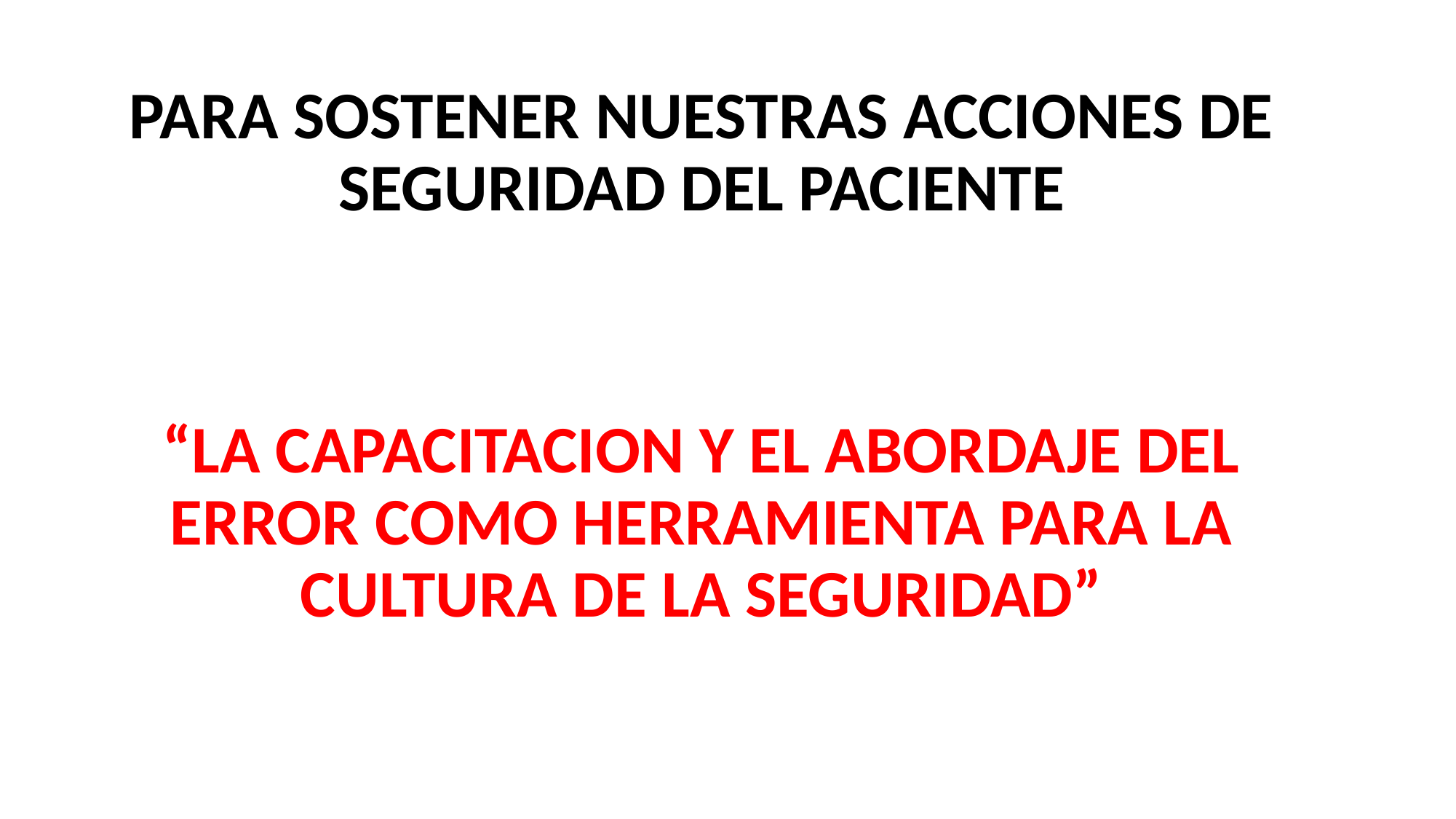

PARA SOSTENER NUESTRAS ACCIONES DE SEGURIDAD DEL PACIENTE

“LA CAPACITACION Y EL ABORDAJE DEL ERROR COMO HERRAMIENTA PARA LA CULTURA DE LA SEGURIDAD”